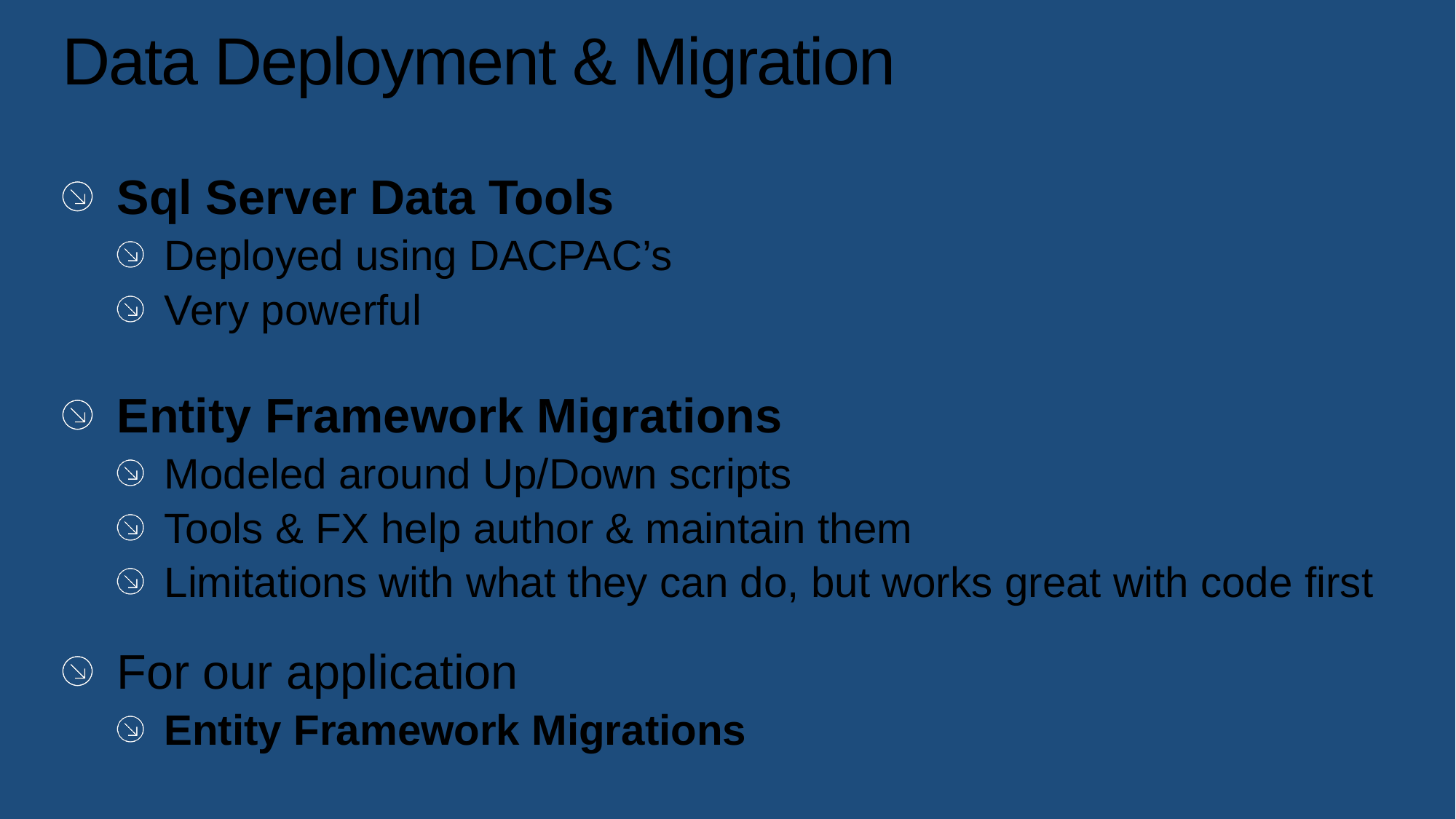

# Data Deployment & Migration
Sql Server Data Tools
Deployed using DACPAC’s
Very powerful

Entity Framework Migrations
Modeled around Up/Down scripts
Tools & FX help author & maintain them
Limitations with what they can do, but works great with code first

For our application
Entity Framework Migrations